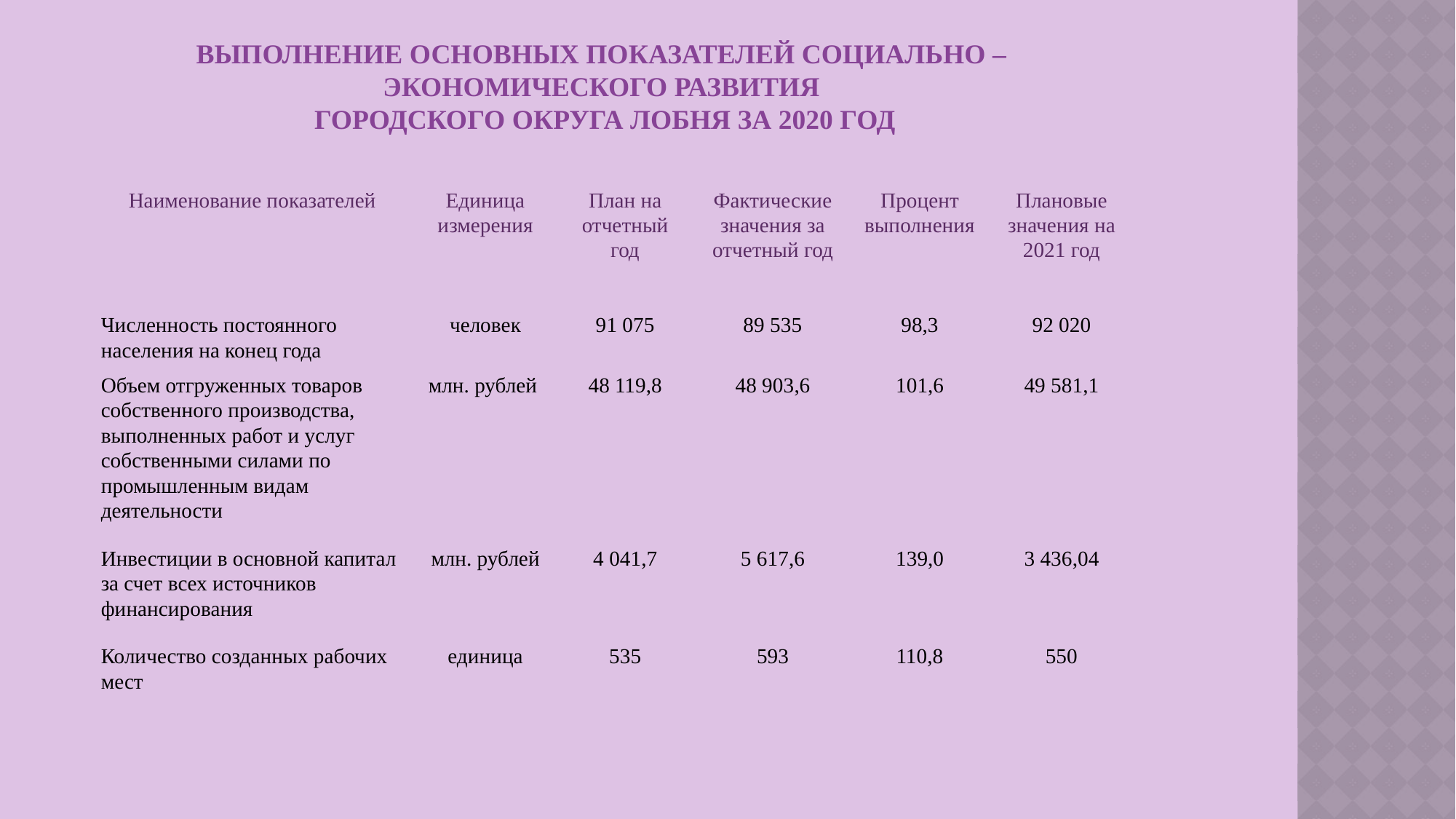

# Выполнение основных показателей социально – экономического развития городского округа Лобня за 2020 год
| Наименование показателей | Единица измерения | План на отчетный год | Фактические значения за отчетный год | Процент выполнения | Плановые значения на 2021 год |
| --- | --- | --- | --- | --- | --- |
| Численность постоянного населения на конец года | человек | 91 075 | 89 535 | 98,3 | 92 020 |
| Объем отгруженных товаров собственного производства, выполненных работ и услуг собственными силами по промышленным видам деятельности | млн. рублей | 48 119,8 | 48 903,6 | 101,6 | 49 581,1 |
| Инвестиции в основной капитал за счет всех источников финансирования | млн. рублей | 4 041,7 | 5 617,6 | 139,0 | 3 436,04 |
| Количество созданных рабочих мест | единица | 535 | 593 | 110,8 | 550 |